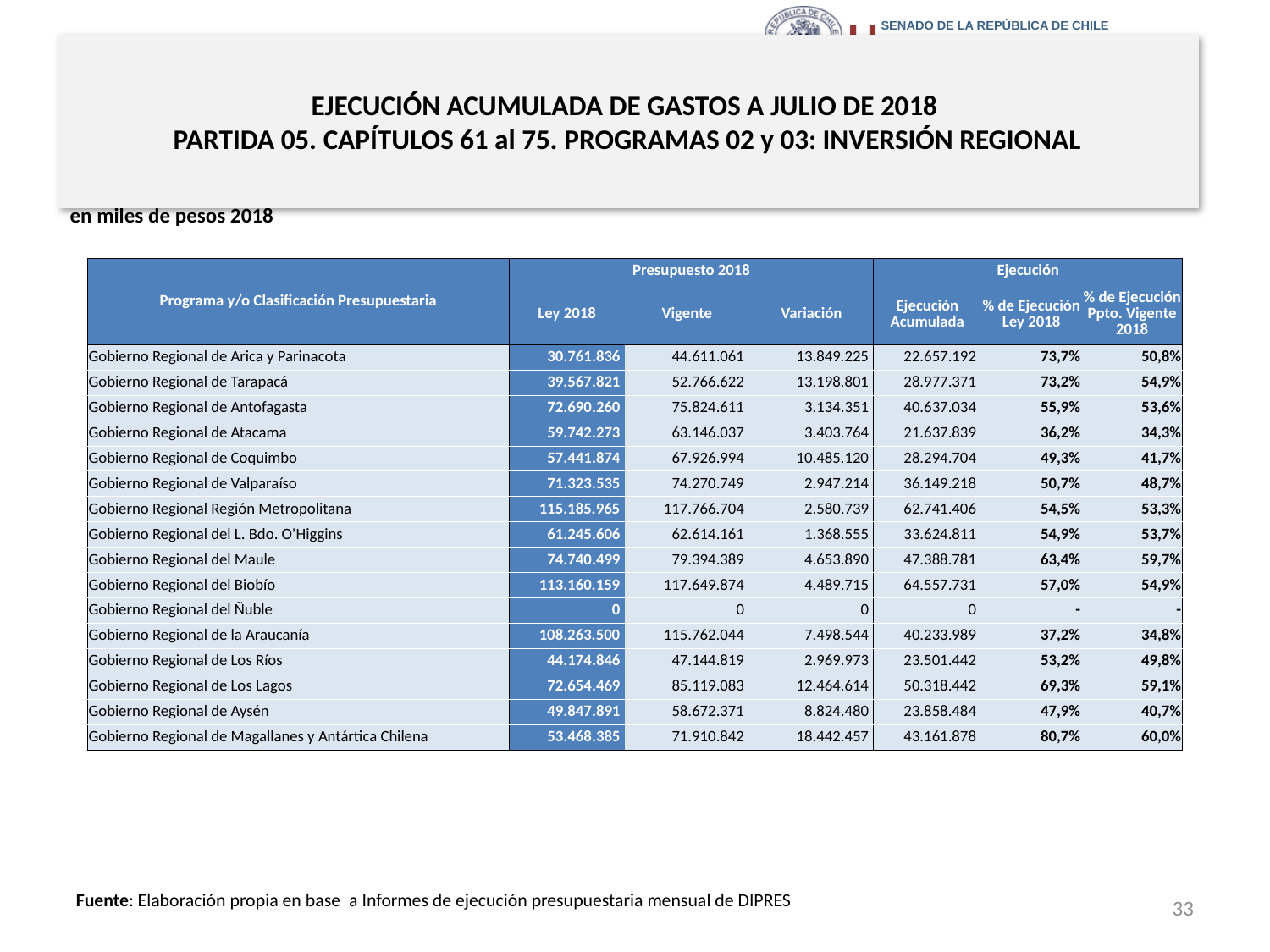

# EJECUCIÓN ACUMULADA DE GASTOS A JULIO DE 2018 PARTIDA 05. CAPÍTULOS 61 al 75. PROGRAMAS 02 y 03: INVERSIÓN REGIONAL
en miles de pesos 2018
| Programa y/o Clasificación Presupuestaria | Presupuesto 2018 |  |  | Ejecución |  |  |
| --- | --- | --- | --- | --- | --- | --- |
|  | Ley 2018 | Vigente | Variación | Ejecución Acumulada | % de Ejecución Ley 2018 | % de Ejecución Ppto. Vigente 2018 |
| Gobierno Regional de Arica y Parinacota | 30.761.836 | 44.611.061 | 13.849.225 | 22.657.192 | 73,7% | 50,8% |
| Gobierno Regional de Tarapacá | 39.567.821 | 52.766.622 | 13.198.801 | 28.977.371 | 73,2% | 54,9% |
| Gobierno Regional de Antofagasta | 72.690.260 | 75.824.611 | 3.134.351 | 40.637.034 | 55,9% | 53,6% |
| Gobierno Regional de Atacama | 59.742.273 | 63.146.037 | 3.403.764 | 21.637.839 | 36,2% | 34,3% |
| Gobierno Regional de Coquimbo | 57.441.874 | 67.926.994 | 10.485.120 | 28.294.704 | 49,3% | 41,7% |
| Gobierno Regional de Valparaíso | 71.323.535 | 74.270.749 | 2.947.214 | 36.149.218 | 50,7% | 48,7% |
| Gobierno Regional Región Metropolitana | 115.185.965 | 117.766.704 | 2.580.739 | 62.741.406 | 54,5% | 53,3% |
| Gobierno Regional del L. Bdo. O'Higgins | 61.245.606 | 62.614.161 | 1.368.555 | 33.624.811 | 54,9% | 53,7% |
| Gobierno Regional del Maule | 74.740.499 | 79.394.389 | 4.653.890 | 47.388.781 | 63,4% | 59,7% |
| Gobierno Regional del Biobío | 113.160.159 | 117.649.874 | 4.489.715 | 64.557.731 | 57,0% | 54,9% |
| Gobierno Regional del Ñuble | 0 | 0 | 0 | 0 | - | - |
| Gobierno Regional de la Araucanía | 108.263.500 | 115.762.044 | 7.498.544 | 40.233.989 | 37,2% | 34,8% |
| Gobierno Regional de Los Ríos | 44.174.846 | 47.144.819 | 2.969.973 | 23.501.442 | 53,2% | 49,8% |
| Gobierno Regional de Los Lagos | 72.654.469 | 85.119.083 | 12.464.614 | 50.318.442 | 69,3% | 59,1% |
| Gobierno Regional de Aysén | 49.847.891 | 58.672.371 | 8.824.480 | 23.858.484 | 47,9% | 40,7% |
| Gobierno Regional de Magallanes y Antártica Chilena | 53.468.385 | 71.910.842 | 18.442.457 | 43.161.878 | 80,7% | 60,0% |
33